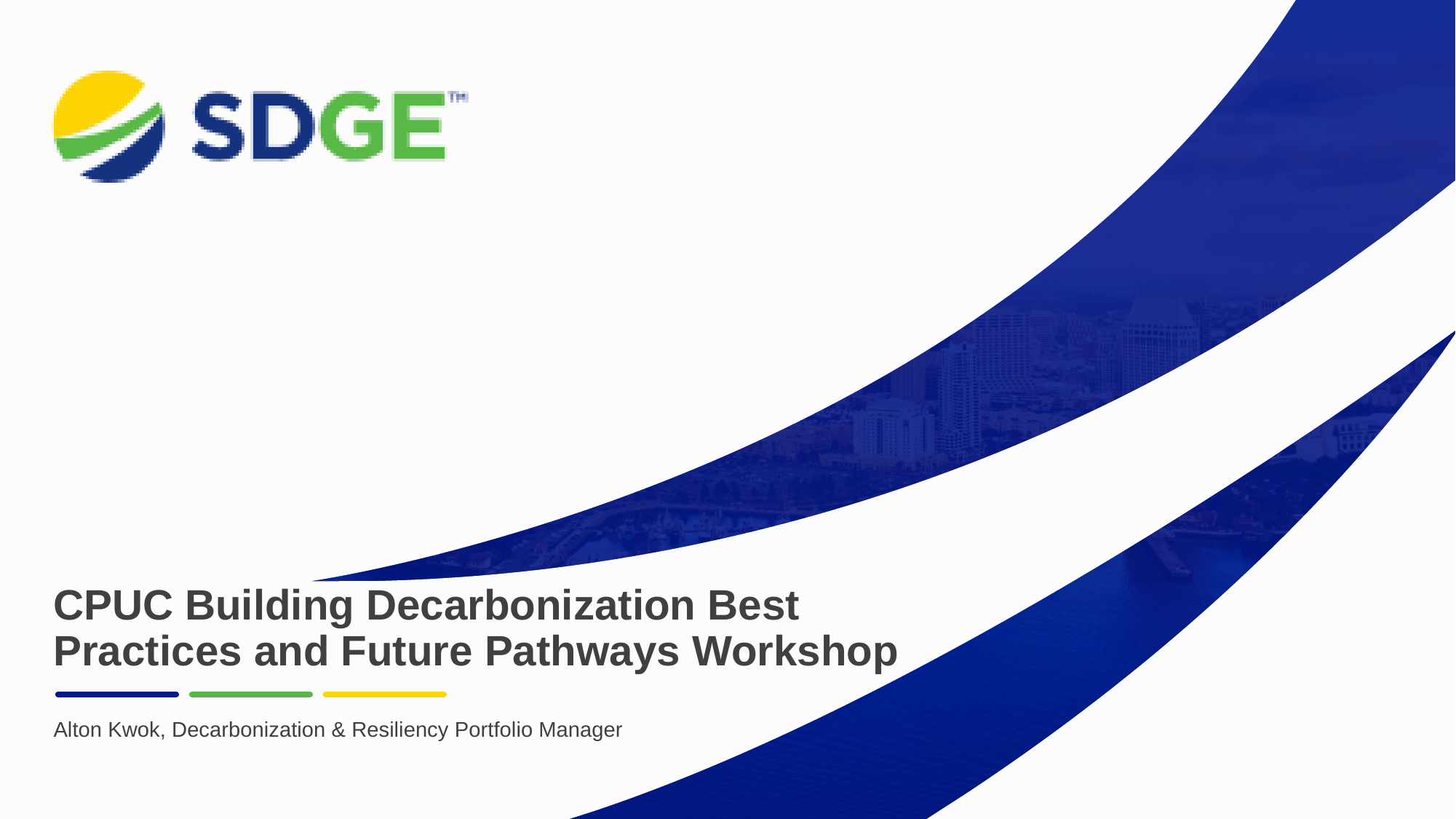

# CPUC Building Decarbonization Best Practices and Future Pathways Workshop
Alton Kwok, Decarbonization & Resiliency Portfolio Manager